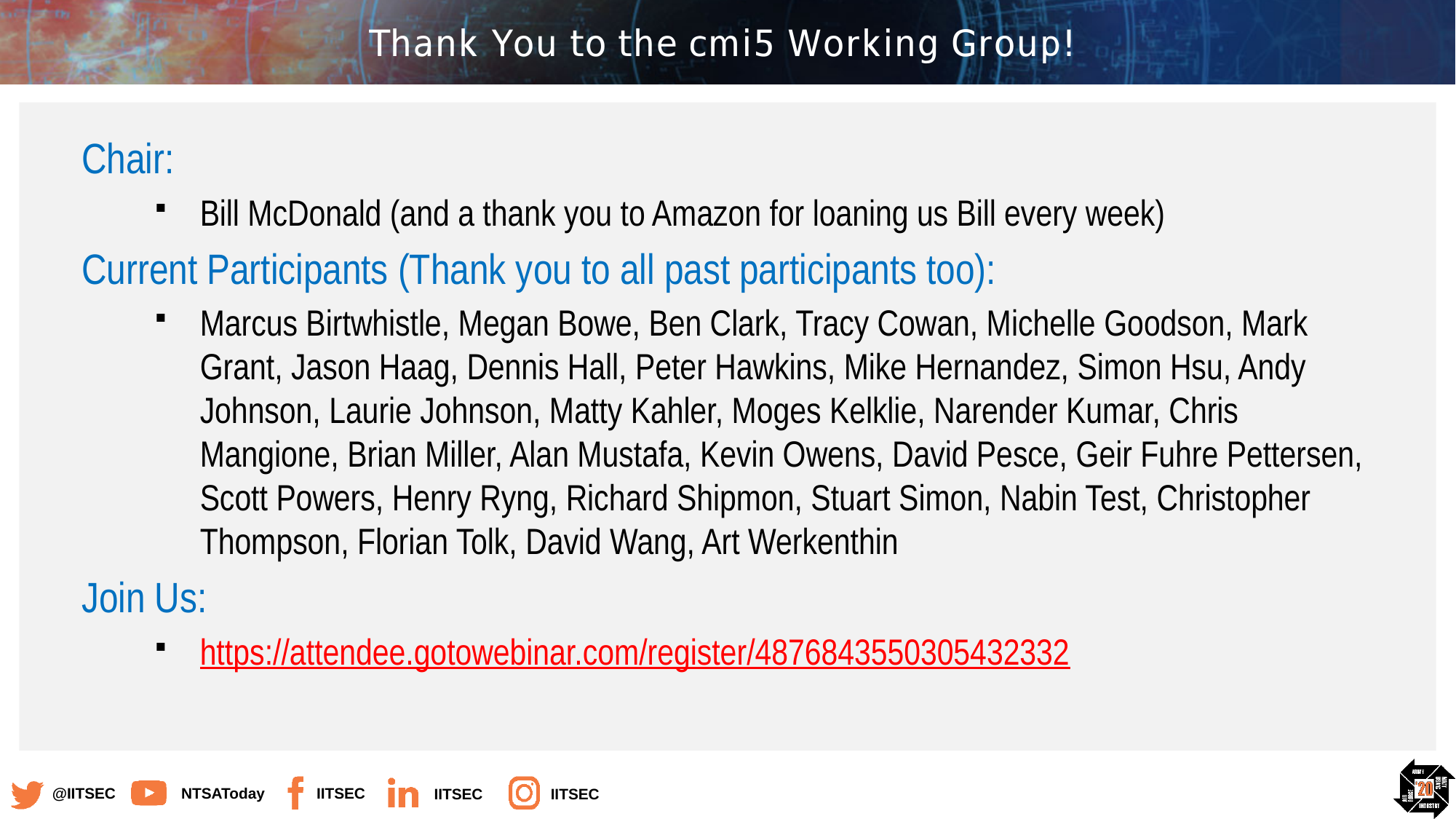

# Thank You to the cmi5 Working Group!

Chair:
Bill McDonald (and a thank you to Amazon for loaning us Bill every week)
Current Participants (Thank you to all past participants too):
Marcus Birtwhistle, Megan Bowe, Ben Clark, Tracy Cowan, Michelle Goodson, Mark Grant, Jason Haag, Dennis Hall, Peter Hawkins, Mike Hernandez, Simon Hsu, Andy Johnson, Laurie Johnson, Matty Kahler, Moges Kelklie, Narender Kumar, Chris Mangione, Brian Miller, Alan Mustafa, Kevin Owens, David Pesce, Geir Fuhre Pettersen, Scott Powers, Henry Ryng, Richard Shipmon, Stuart Simon, Nabin Test, Christopher Thompson, Florian Tolk, David Wang, Art Werkenthin
Join Us:
https://attendee.gotowebinar.com/register/4876843550305432332